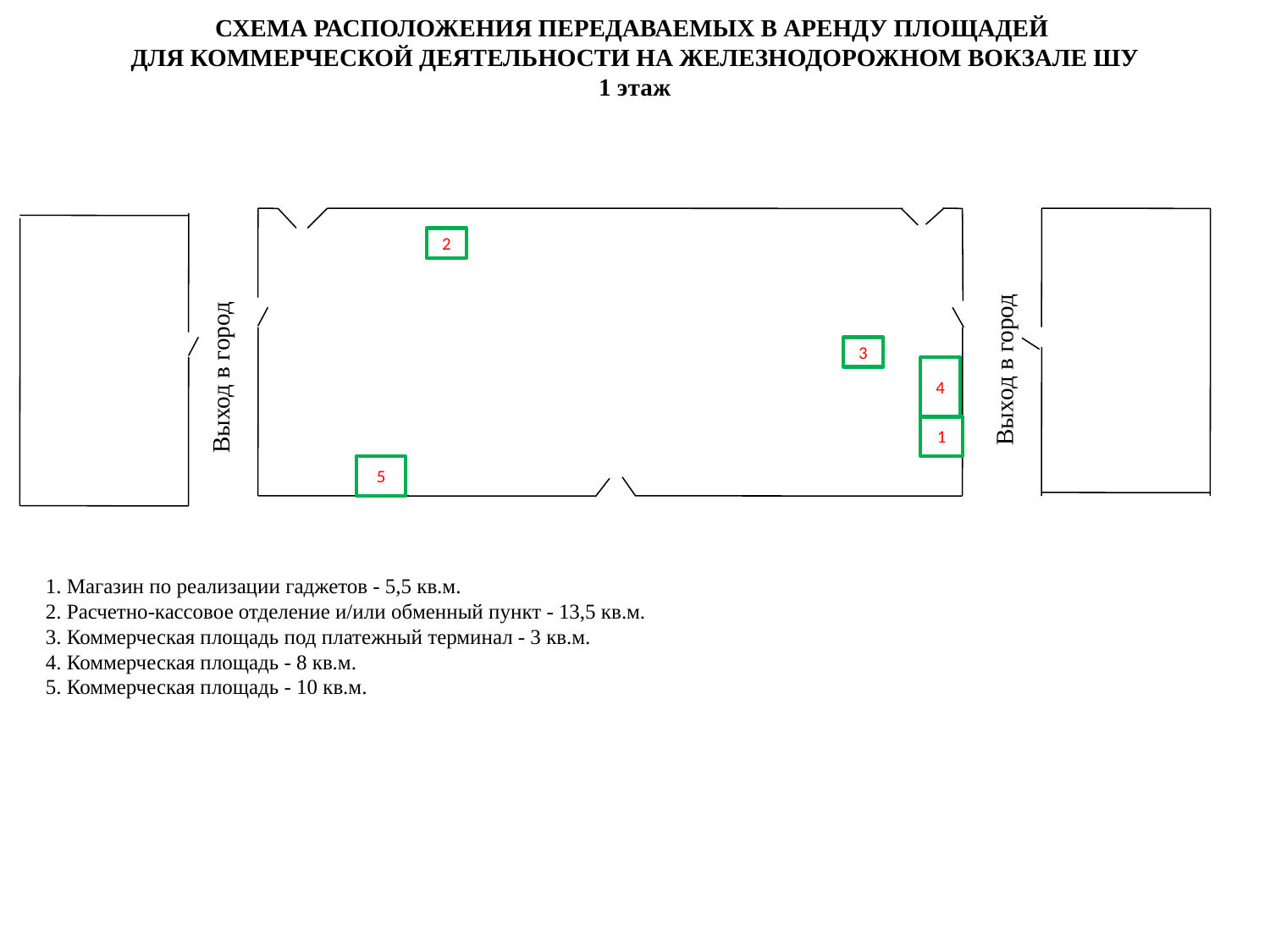

СХЕМА РАСПОЛОЖЕНИЯ ПЕРЕДАВАЕМЫХ В АРЕНДУ ПЛОЩАДЕЙ
ДЛЯ КОММЕРЧЕСКОЙ ДЕЯТЕЛЬНОСТИ НА ЖЕЛЕЗНОДОРОЖНОМ ВОКЗАЛЕ ШУ
1 этаж
2
Выход в город
Выход в город
3
4
1
5
1. Магазин по реализации гаджетов - 5,5 кв.м.
2. Расчетно-кассовое отделение и/или обменный пункт - 13,5 кв.м.
3. Коммерческая площадь под платежный терминал - 3 кв.м.
4. Коммерческая площадь - 8 кв.м.
5. Коммерческая площадь - 10 кв.м.